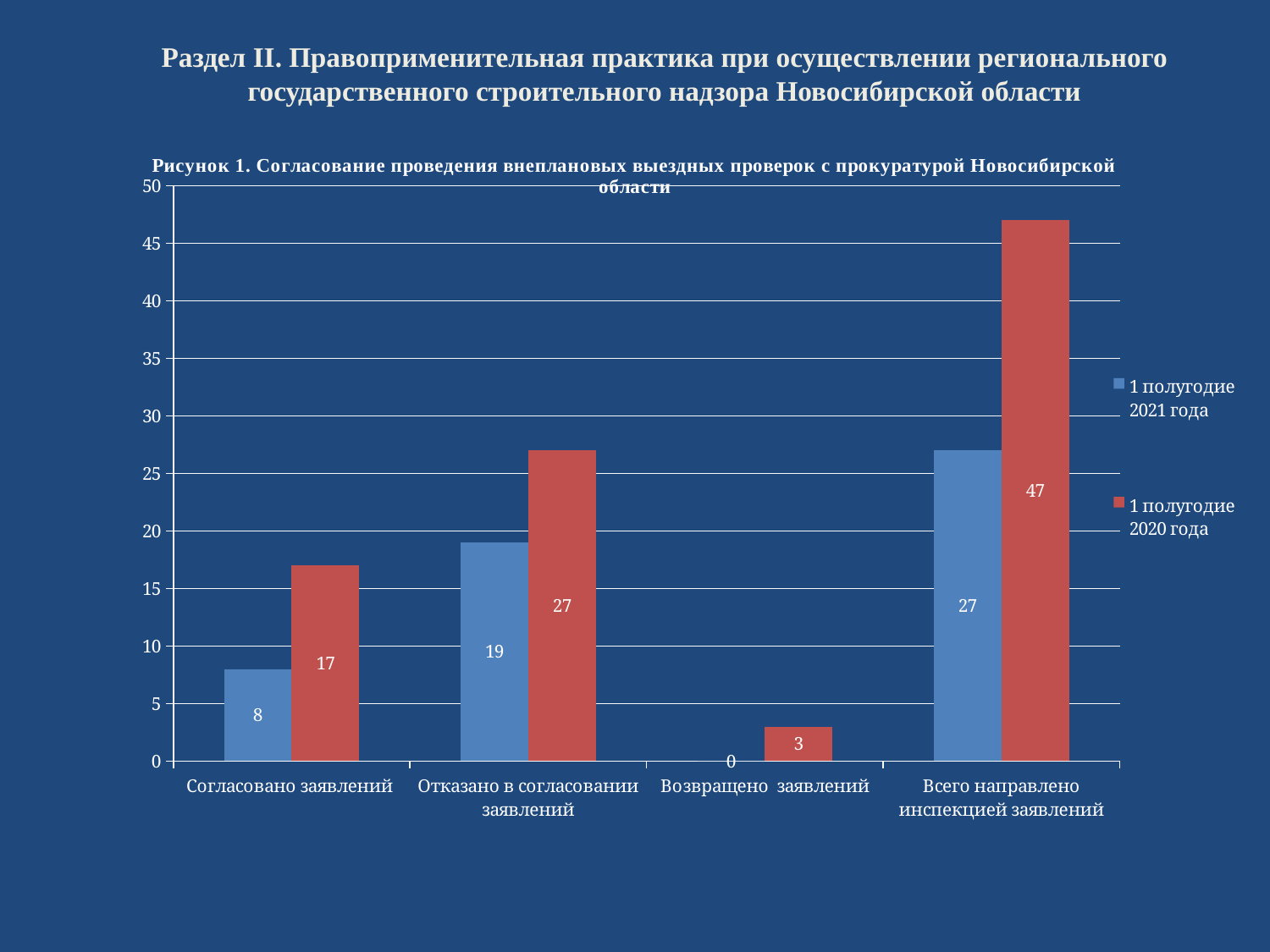

# Раздел II. Правоприменительная практика при осуществлении регионального государственного строительного надзора Новосибирской области

### Chart: Рисунок 1. Согласование проведения внеплановых выездных проверок с прокуратурой Новосибирской области

| Category | 1 полугодие 2021 года | 1 полугодие 2020 года |
|---|---|---|
| Согласовано заявлений  | 8.0 | 17.0 |
| Отказано в согласовании заявлений | 19.0 | 27.0 |
| Возвращено  заявлений | 0.0 | 3.0 |
| Всего направлено инспекцией заявлений | 27.0 | 47.0 |